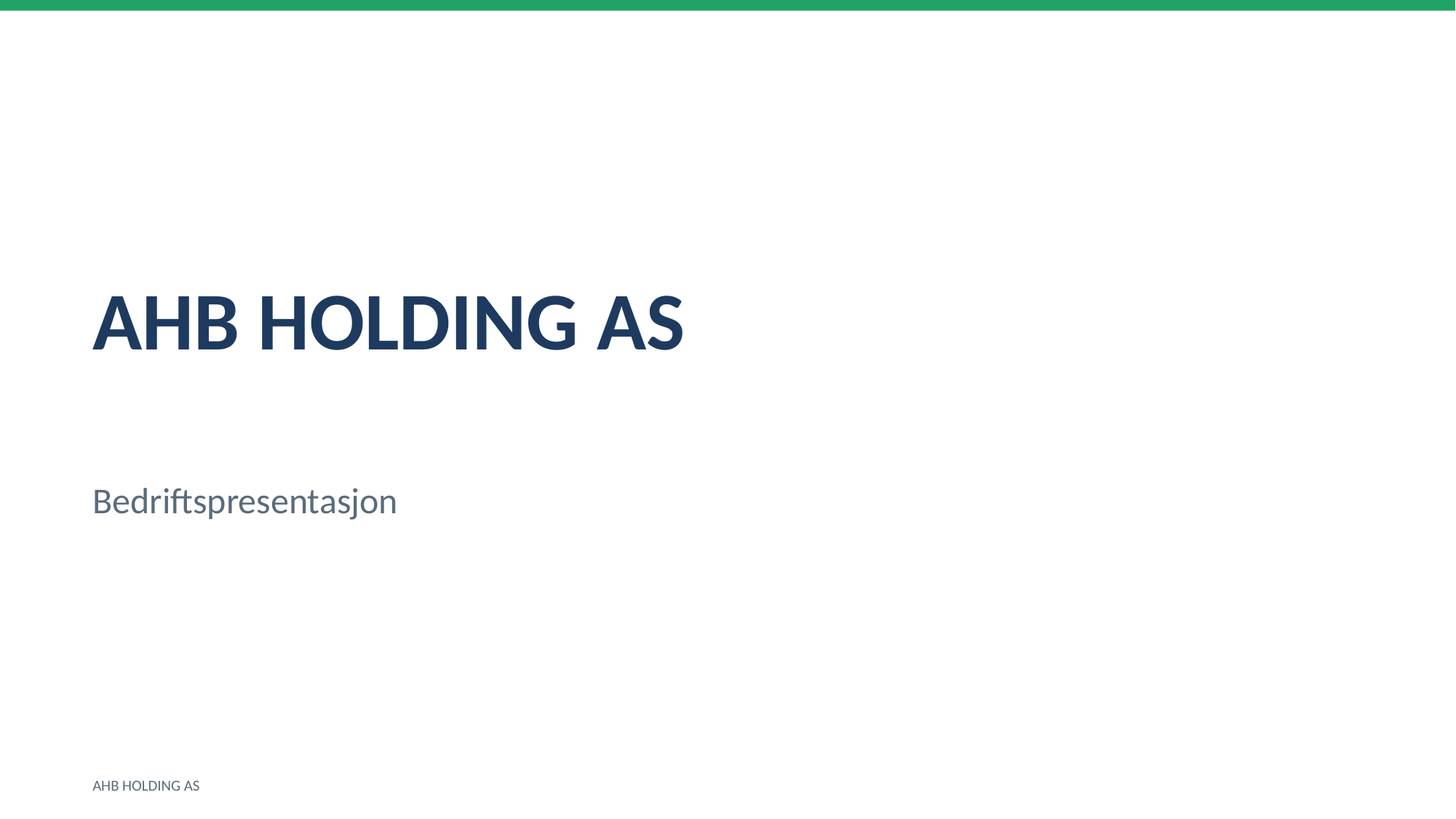

AHB HOLDING AS
Bedriftspresentasjon
AHB HOLDING AS